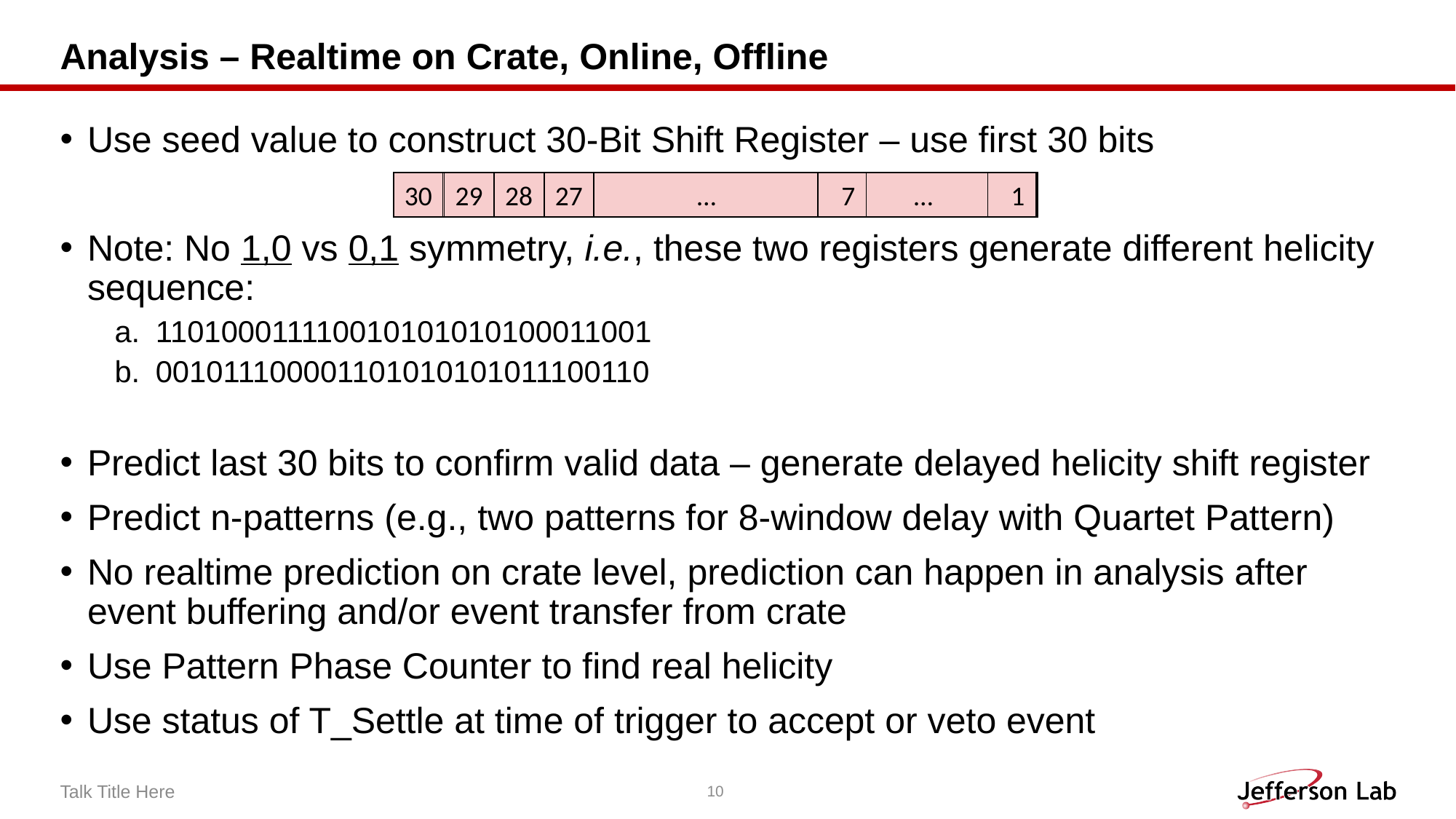

# Analysis – Realtime on Crate, Online, Offline
Use seed value to construct 30-Bit Shift Register – use first 30 bits

Note: No 1,0 vs 0,1 symmetry, i.e., these two registers generate different helicity sequence:
110100011110010101010100011001
001011100001101010101011100110

Predict last 30 bits to confirm valid data – generate delayed helicity shift register
Predict n-patterns (e.g., two patterns for 8-window delay with Quartet Pattern)
No realtime prediction on crate level, prediction can happen in analysis after event buffering and/or event transfer from crate
Use Pattern Phase Counter to find real helicity
Use status of T_Settle at time of trigger to accept or veto event

30
28
27
  1
29
               …
  7
      …
Talk Title Here
10